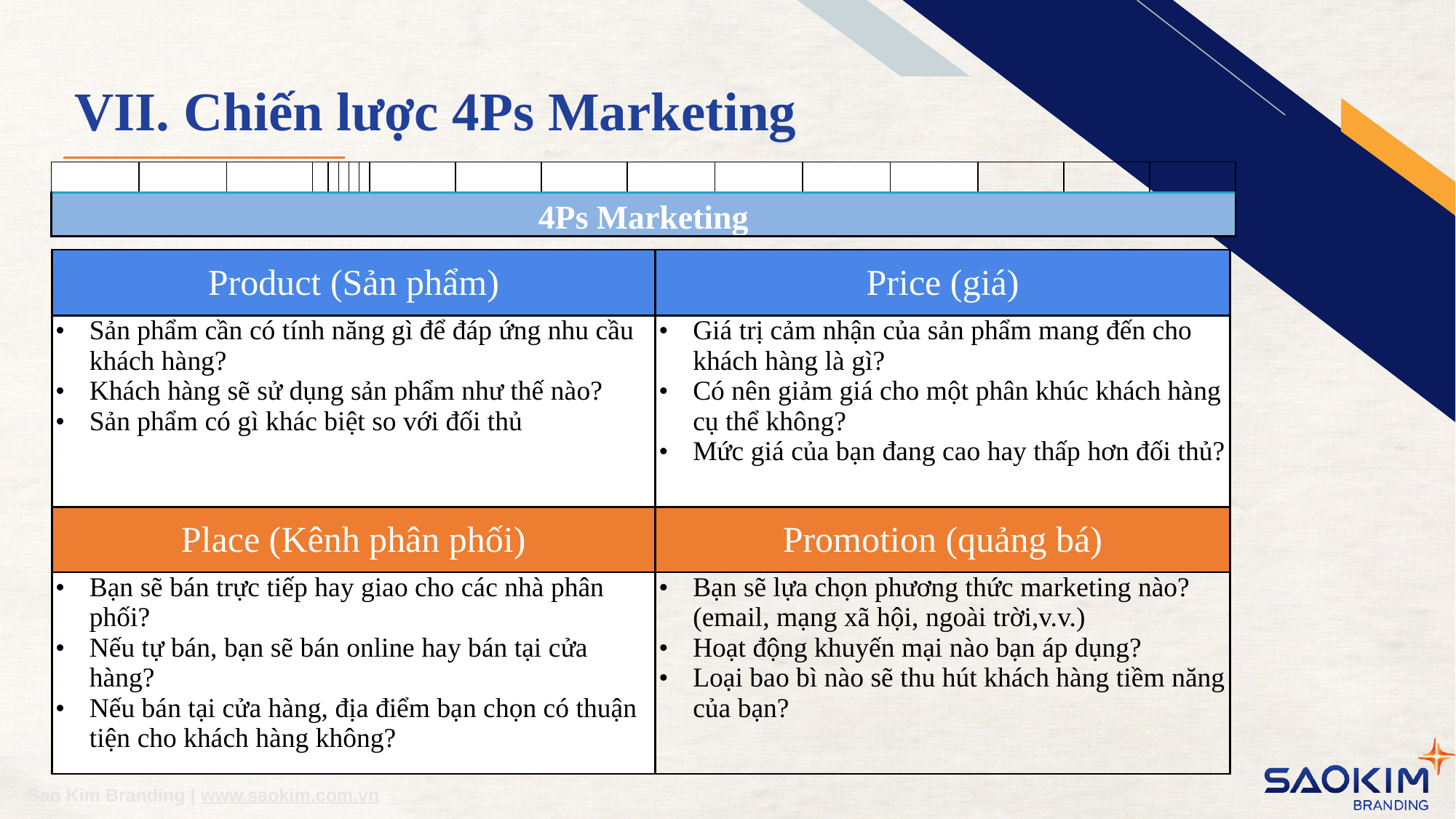

# VII. Chiến lược 4Ps Marketing
|  |  |  |  |  |  |  |  |  |  |  |  |  |  |  |  |  |  |
| --- | --- | --- | --- | --- | --- | --- | --- | --- | --- | --- | --- | --- | --- | --- | --- | --- | --- |
| 4Ps Marketing |  |  |  |  |  |  |  |  |  |  |  |  |  |  |  |  |  |
| Product (Sản phẩm) | Price (giá) |
| --- | --- |
| Sản phẩm cần có tính năng gì để đáp ứng nhu cầu khách hàng? Khách hàng sẽ sử dụng sản phẩm như thế nào? Sản phẩm có gì khác biệt so với đối thủ | Giá trị cảm nhận của sản phẩm mang đến cho khách hàng là gì? Có nên giảm giá cho một phân khúc khách hàng cụ thể không? Mức giá của bạn đang cao hay thấp hơn đối thủ? |
| Place (Kênh phân phối) | Promotion (quảng bá) |
| Bạn sẽ bán trực tiếp hay giao cho các nhà phân phối? Nếu tự bán, bạn sẽ bán online hay bán tại cửa hàng? Nếu bán tại cửa hàng, địa điểm bạn chọn có thuận tiện cho khách hàng không? | Bạn sẽ lựa chọn phương thức marketing nào? (email, mạng xã hội, ngoài trời,v.v.) Hoạt động khuyến mại nào bạn áp dụng? Loại bao bì nào sẽ thu hút khách hàng tiềm năng của bạn? |